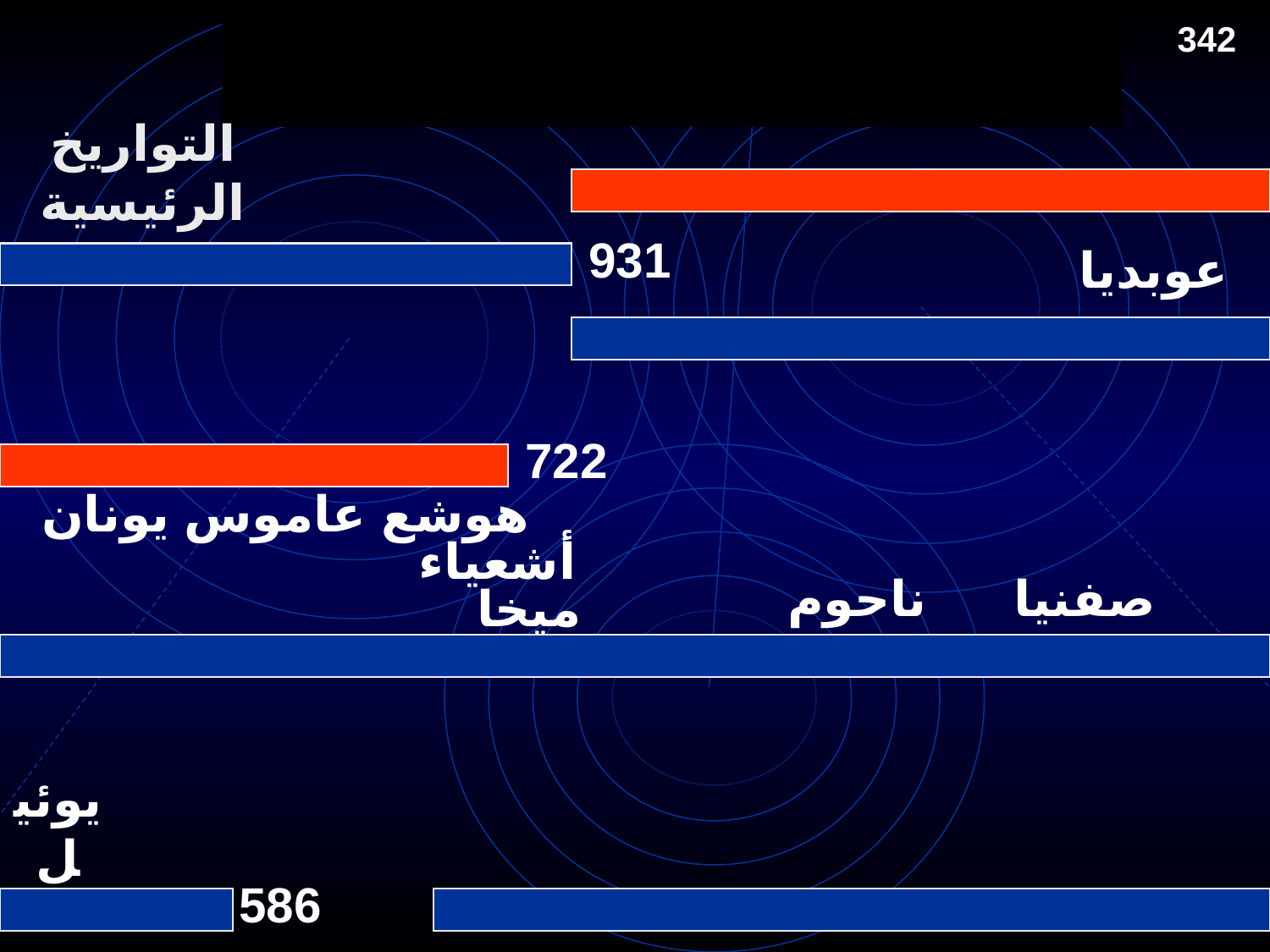

# Placing the Prophets
ترتيب الأنبياء
342
التواريخ الرئيسية

931
عوبديا

722

يونان
عاموس
هوشع
أشعياء
ناحوم
صفنيا
ميخا

يوئيل
586